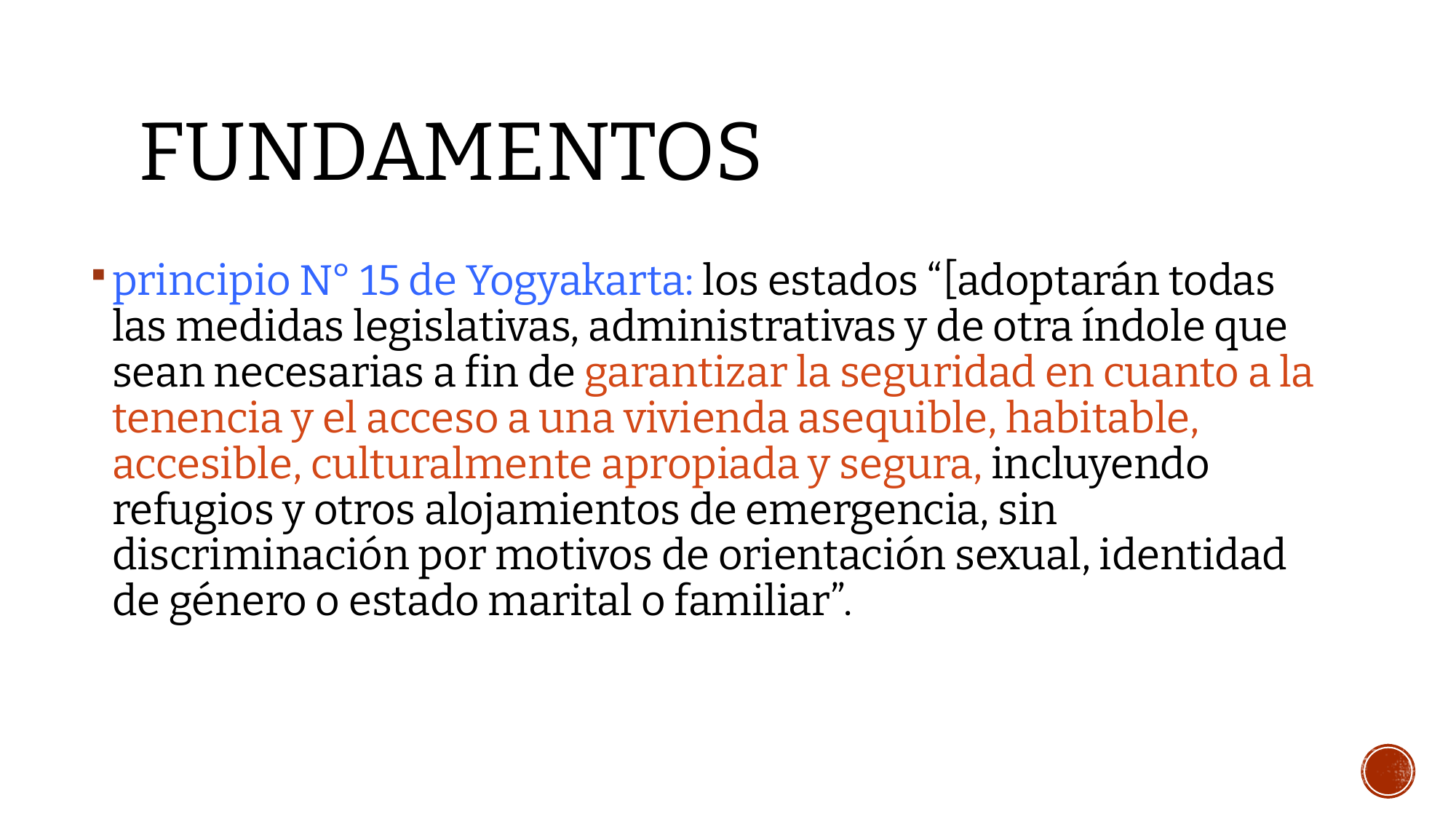

# Fundamentos
principio N° 15 de Yogyakarta: los estados “[adoptarán todas las medidas legislativas, administrativas y de otra índole que sean necesarias a fin de garantizar la seguridad en cuanto a la tenencia y el acceso a una vivienda asequible, habitable, accesible, culturalmente apropiada y segura, incluyendo refugios y otros alojamientos de emergencia, sin discriminación por motivos de orientación sexual, identidad de género o estado marital o familiar”.